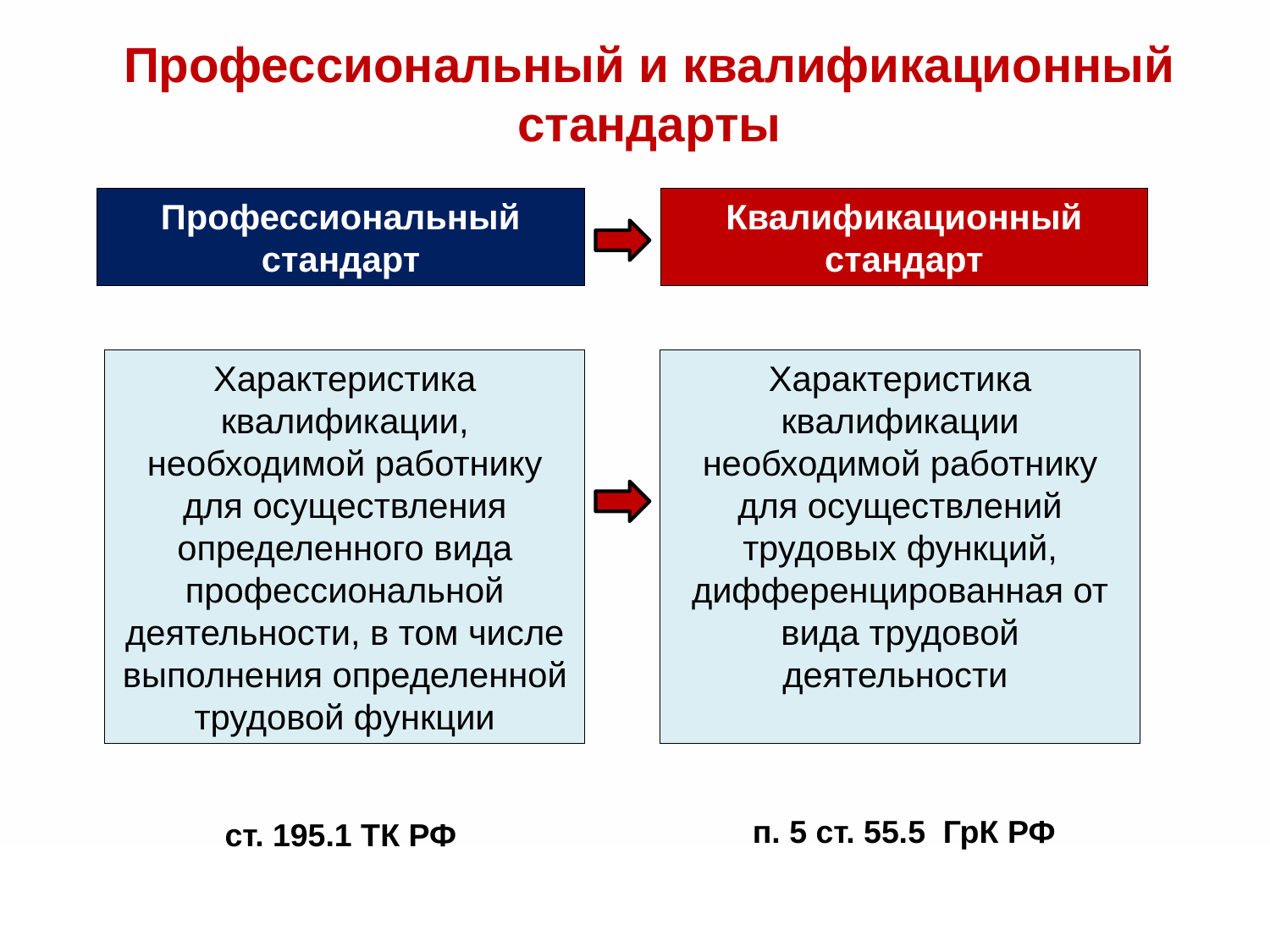

Профессиональный и квалификационный стандарты
Профессиональный стандарт
Квалификационный стандарт

Характеристика квалификации, необходимой работнику для осуществления определенного вида профессиональной деятельности, в том числе выполнения определенной трудовой функции
Характеристика квалификации необходимой работнику для осуществлений трудовых функций, дифференцированная от вида трудовой деятельности

п. 5 ст. 55.5  ГрК РФ
ст. 195.1 ТК РФ